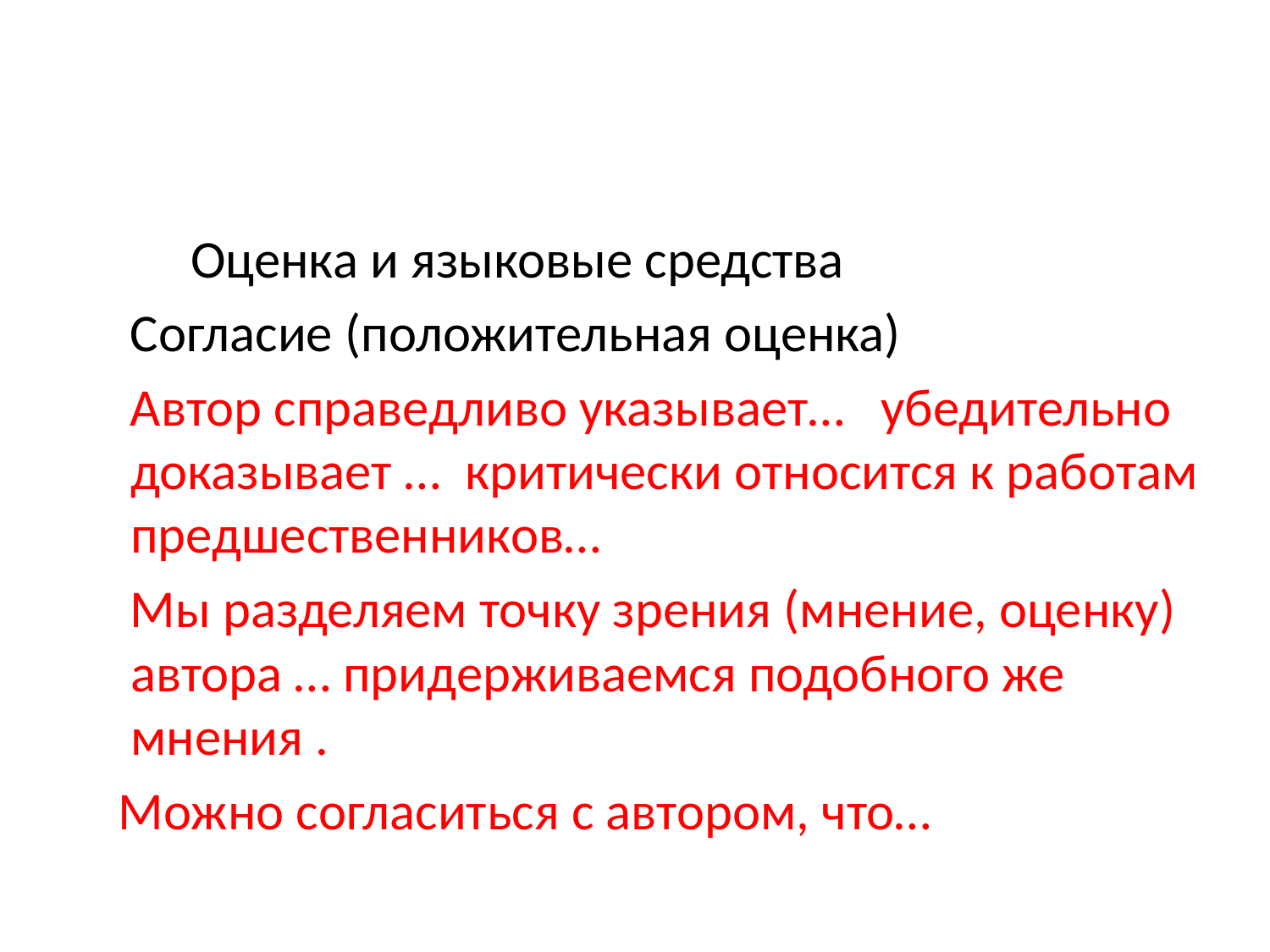

#
         Оценка и языковые средства
    Согласие (положительная оценка)
    Автор справедливо указывает…   убедительно доказывает …  критически относится к работам предшественников…
    Мы разделяем точку зрения (мнение, оценку) автора … придерживаемся подобного же мнения .
   Можно согласиться с автором, что…